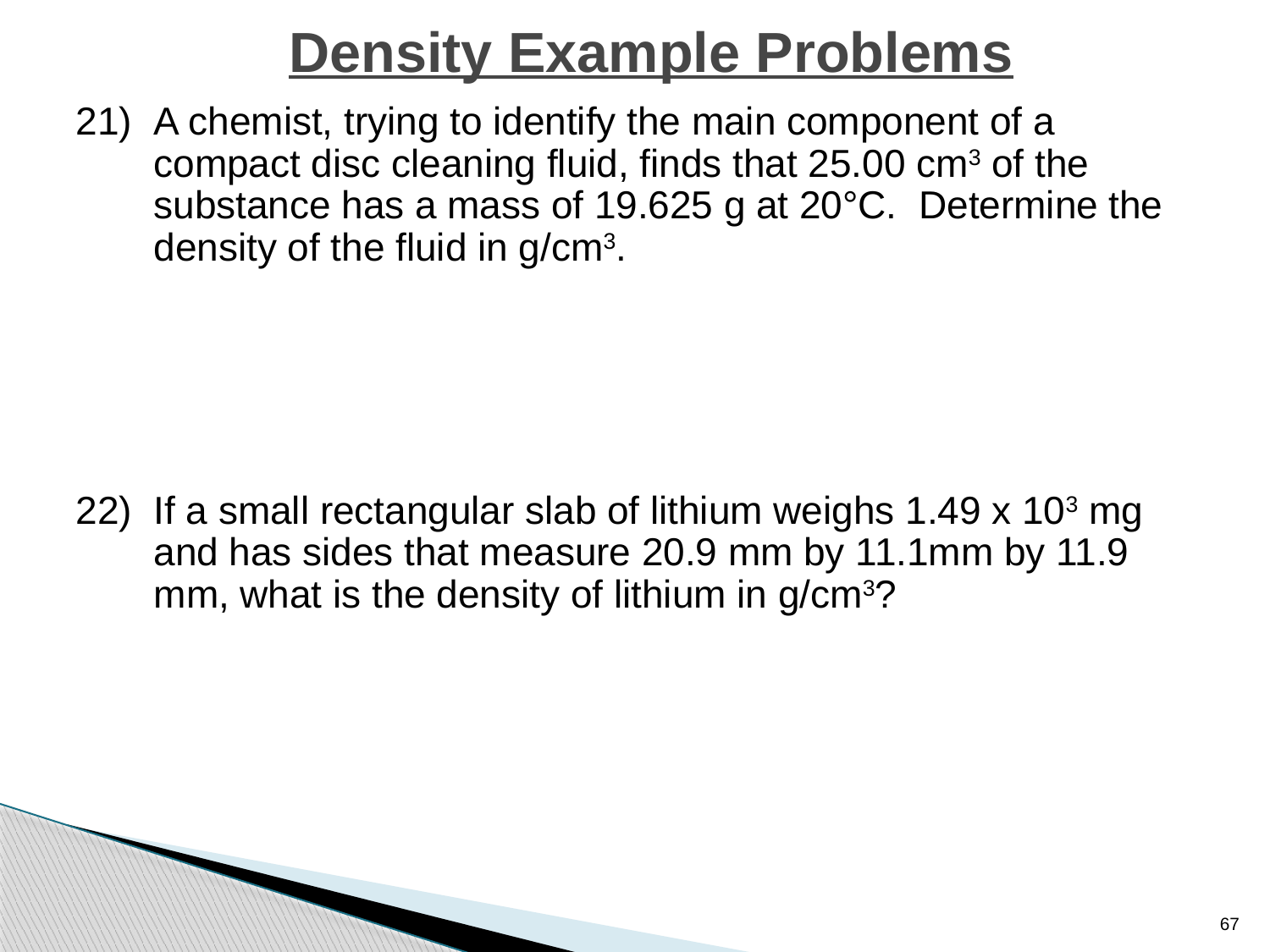

# Density Example Problems
A chemist, trying to identify the main component of a compact disc cleaning fluid, finds that 25.00 cm3 of the substance has a mass of 19.625 g at 20°C.  Determine the density of the fluid in g/cm3.
If a small rectangular slab of lithium weighs 1.49 x 103 mg and has sides that measure 20.9 mm by 11.1mm by 11.9 mm, what is the density of lithium in g/cm3?

67